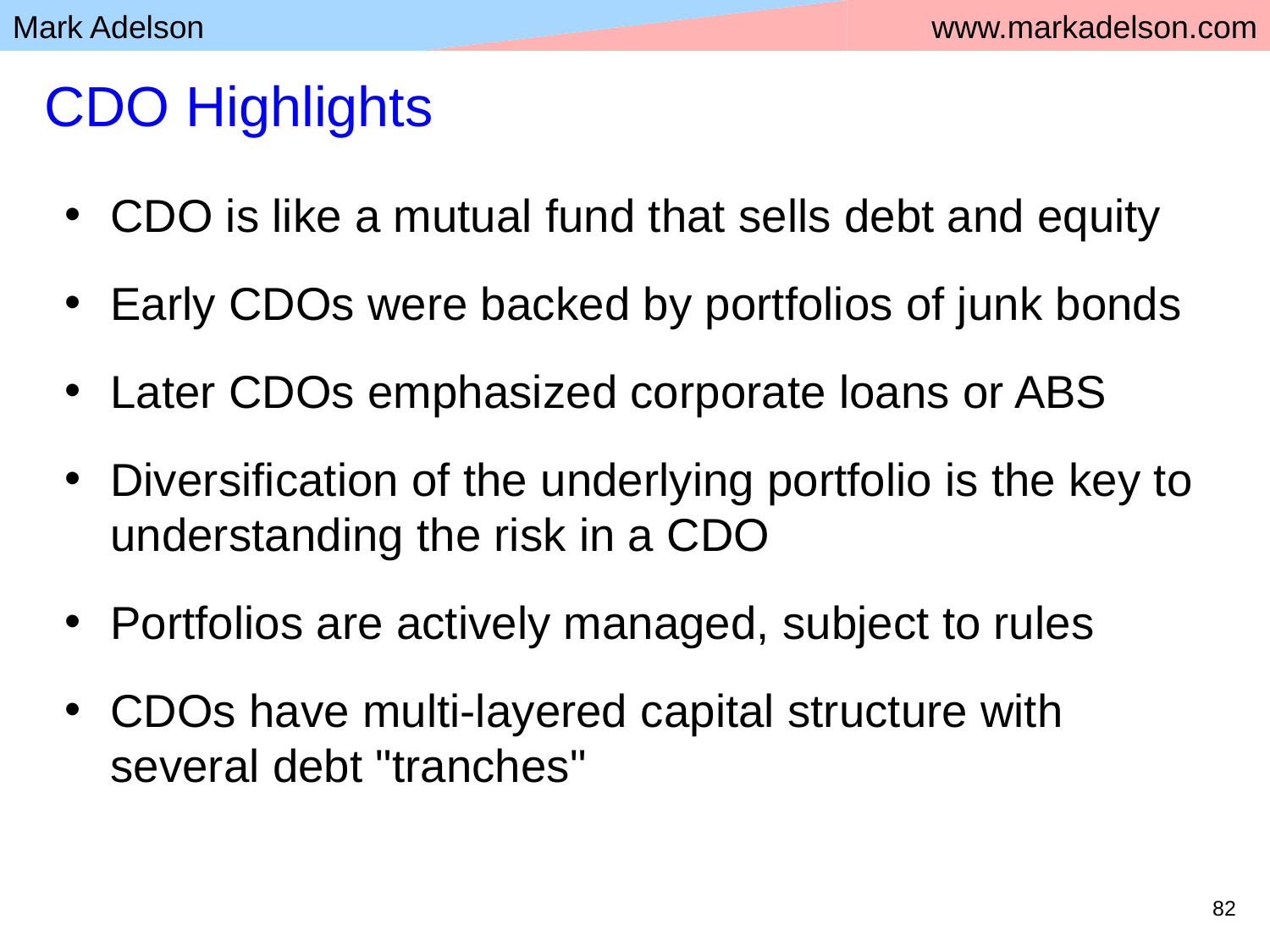

# CDO Highlights
CDO is like a mutual fund that sells debt and equity
Early CDOs were backed by portfolios of junk bonds
Later CDOs emphasized corporate loans or ABS
Diversification of the underlying portfolio is the key to understanding the risk in a CDO
Portfolios are actively managed, subject to rules
CDOs have multi-layered capital structure with several debt "tranches"
82